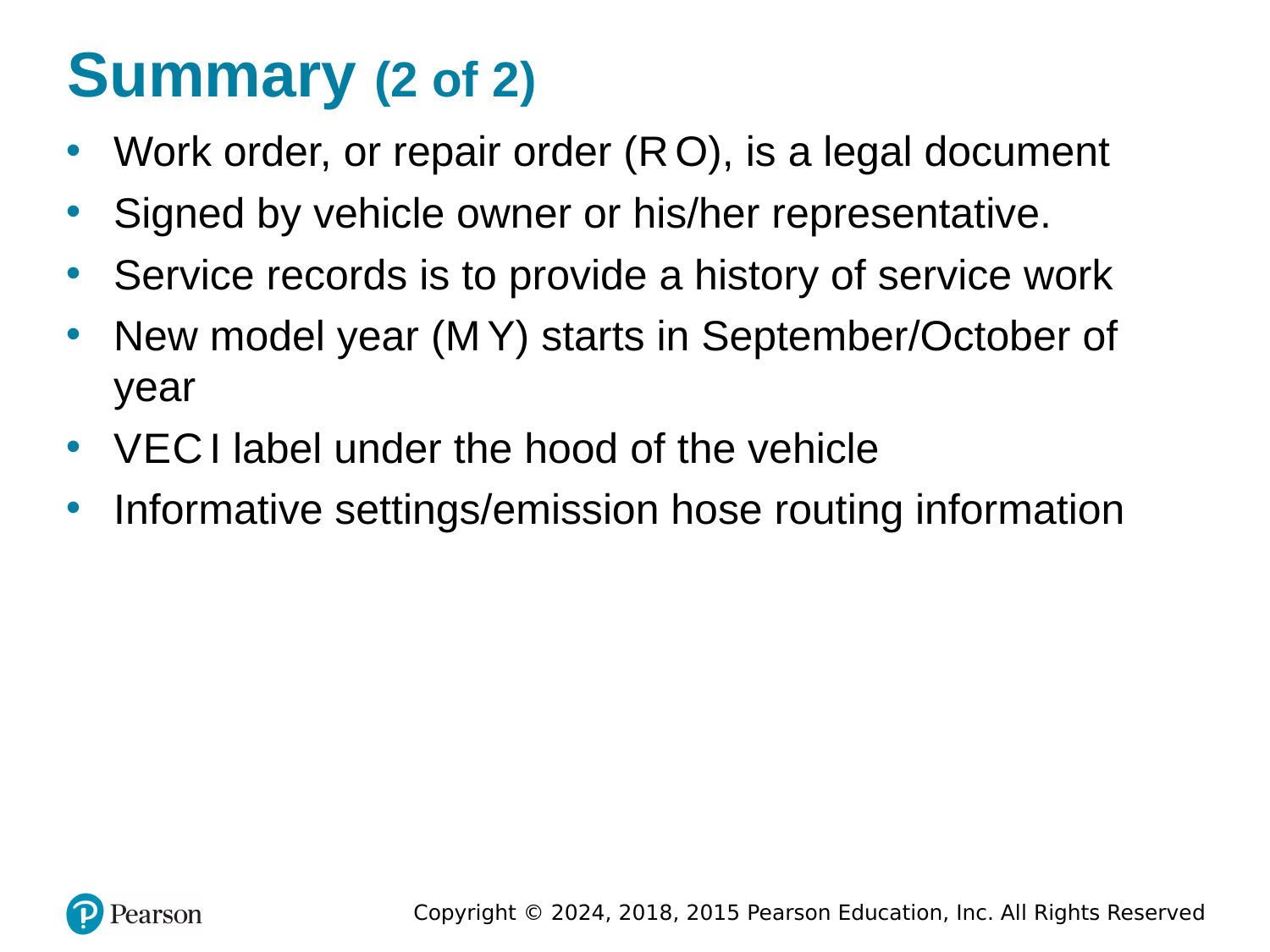

# Summary (2 of 2)
Work order, or repair order (R O), is a legal document
Signed by vehicle owner or his/her representative.
Service records is to provide a history of service work
New model year (M Y) starts in September/October of year
V E C I label under the hood of the vehicle
Informative settings/emission hose routing information